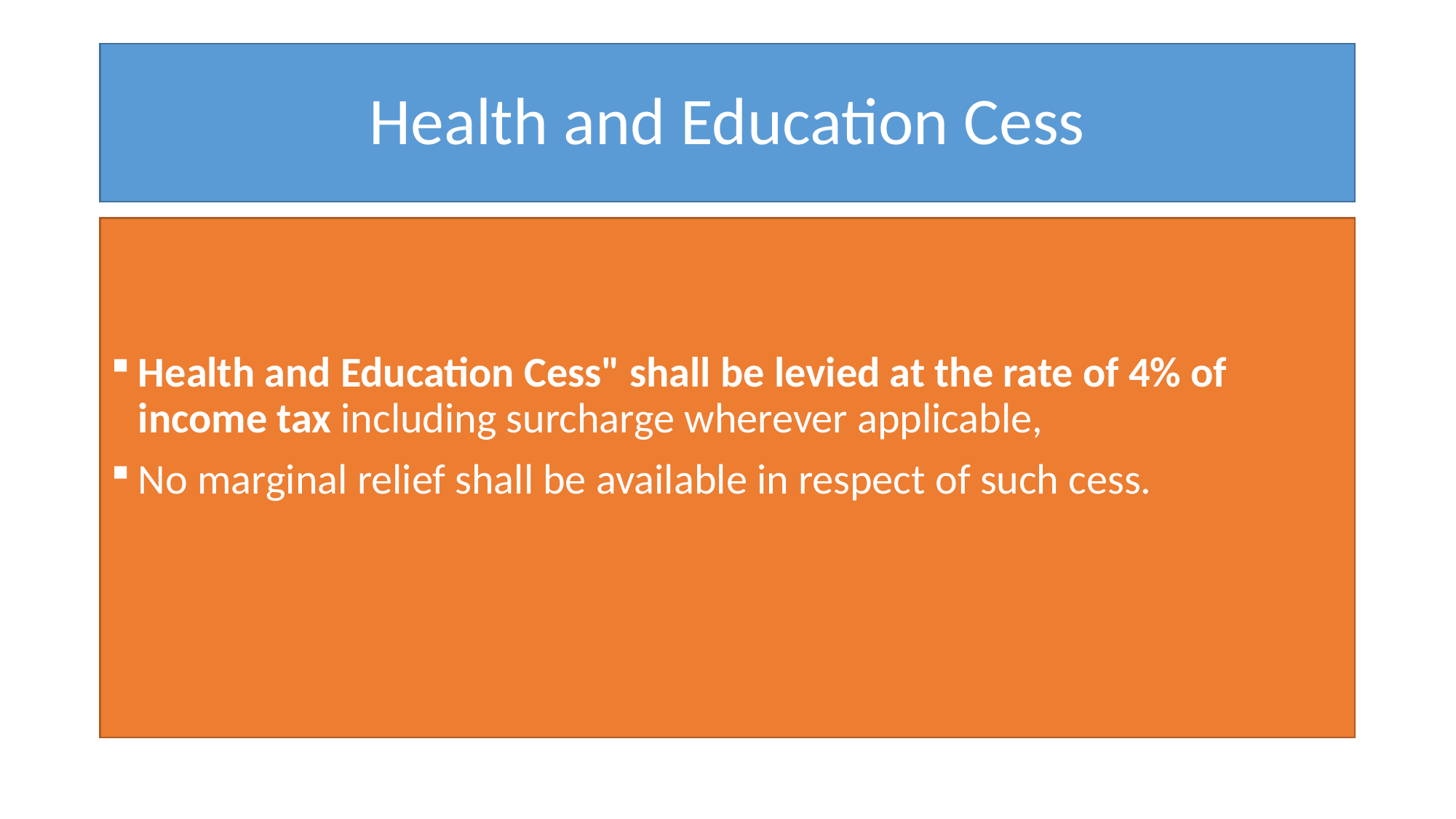

# Health and Education Cess

Health and Education Cess" shall be levied at the rate of 4% of income tax including surcharge wherever applicable,
No marginal relief shall be available in respect of such cess.